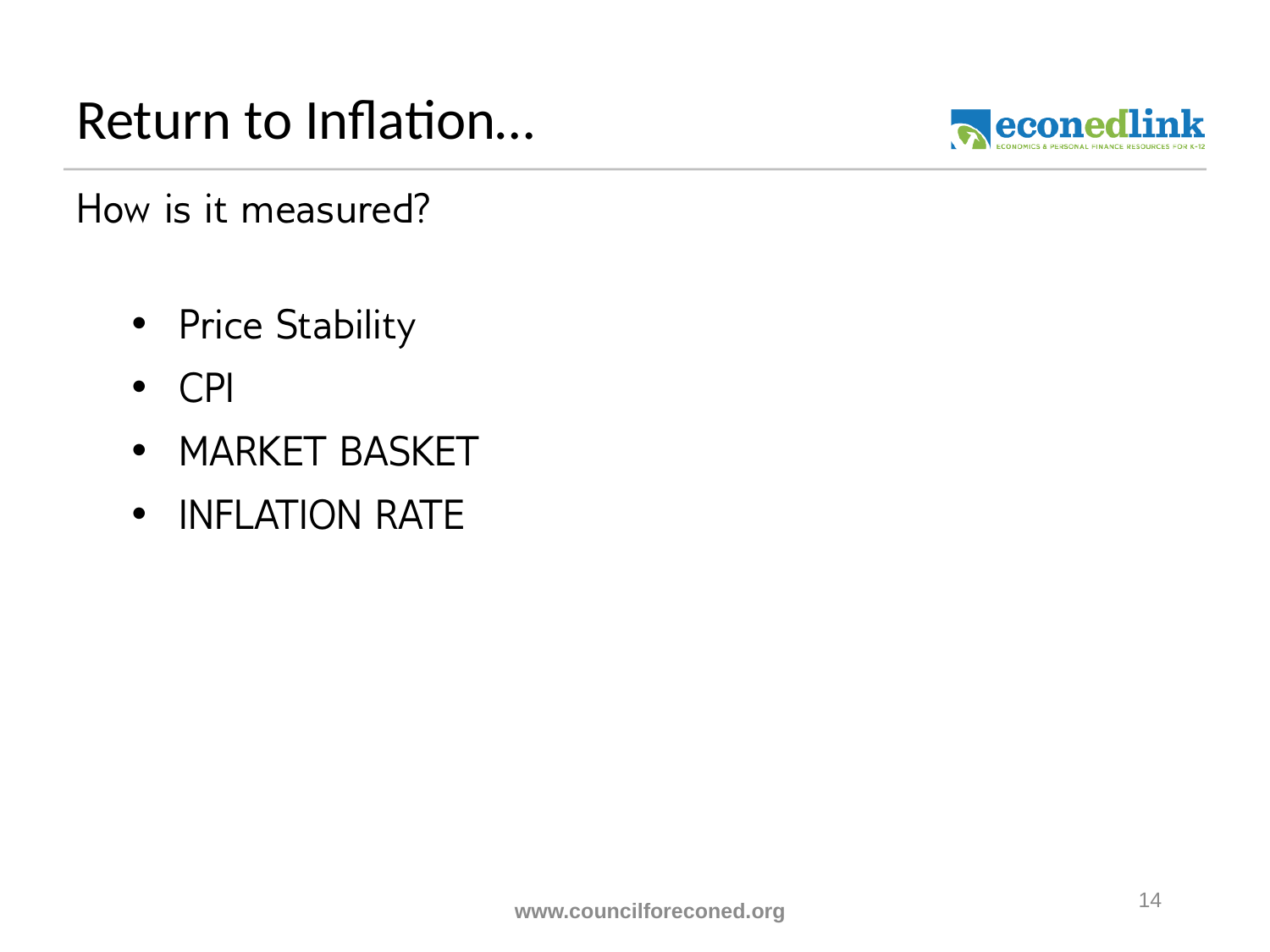

# Return to Inflation…
How is it measured?
Price Stability
CPI
MARKET BASKET
INFLATION RATE

14
www.councilforeconed.org